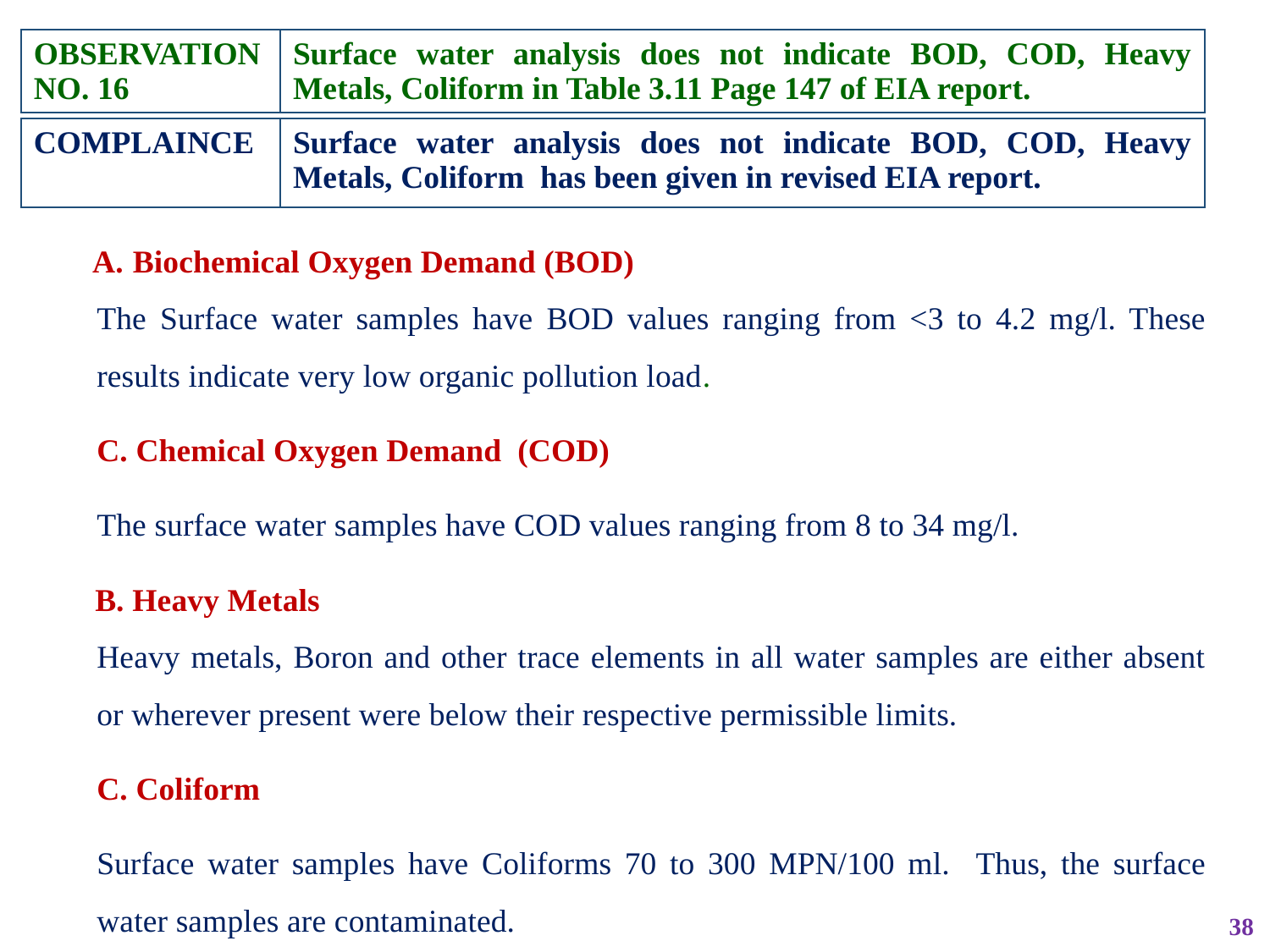

| OBSERVATION NO. 16 | Surface water analysis does not indicate BOD, COD, Heavy Metals, Coliform in Table 3.11 Page 147 of EIA report. |
| --- | --- |
| COMPLAINCE | Surface water analysis does not indicate BOD, COD, Heavy Metals, Coliform has been given in revised EIA report. |
| --- | --- |
Biochemical Oxygen Demand (BOD)
The Surface water samples have BOD values ranging from <3 to 4.2 mg/l. These results indicate very low organic pollution load.
C. Chemical Oxygen Demand  (COD)
The surface water samples have COD values ranging from 8 to 34 mg/l.
         B. Heavy Metals
Heavy metals, Boron and other trace elements in all water samples are either absent or wherever present were below their respective permissible limits.
C. Coliform
Surface water samples have Coliforms 70 to 300 MPN/100 ml.  Thus, the surface water samples are contaminated.